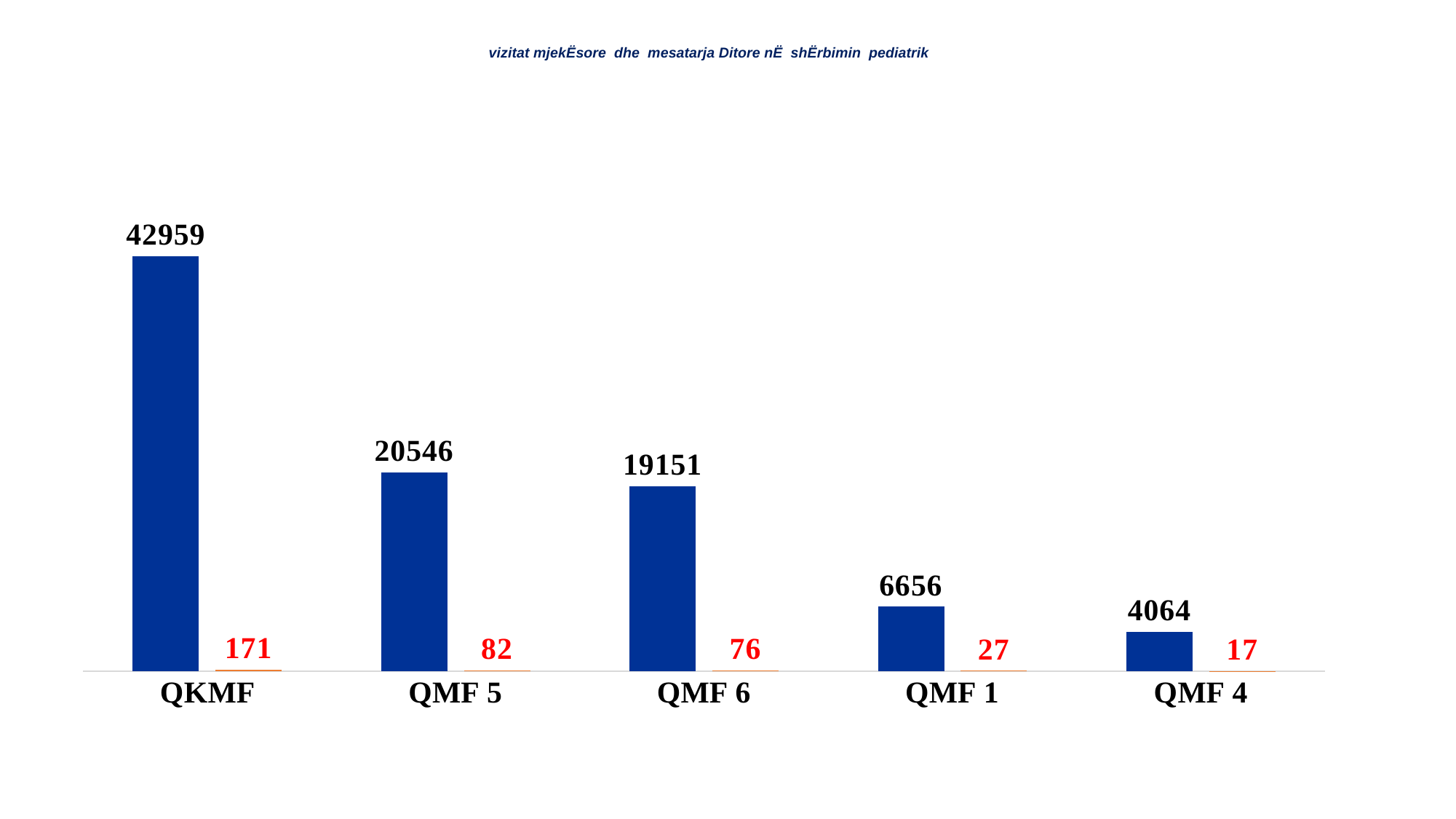

# vizitat mjekËsore  dhe  mesatarja Ditore nË  shËrbimin  pediatrik

### Chart

| Category |  |  |
|---|---|---|
| QKMF | 42959.0 | 171.0 |
| QMF 5 | 20546.0 | 82.0 |
| QMF 6 | 19151.0 | 76.0 |
| QMF 1 | 6656.0 | 27.0 |
| QMF 4 | 4064.0 | 17.0 |